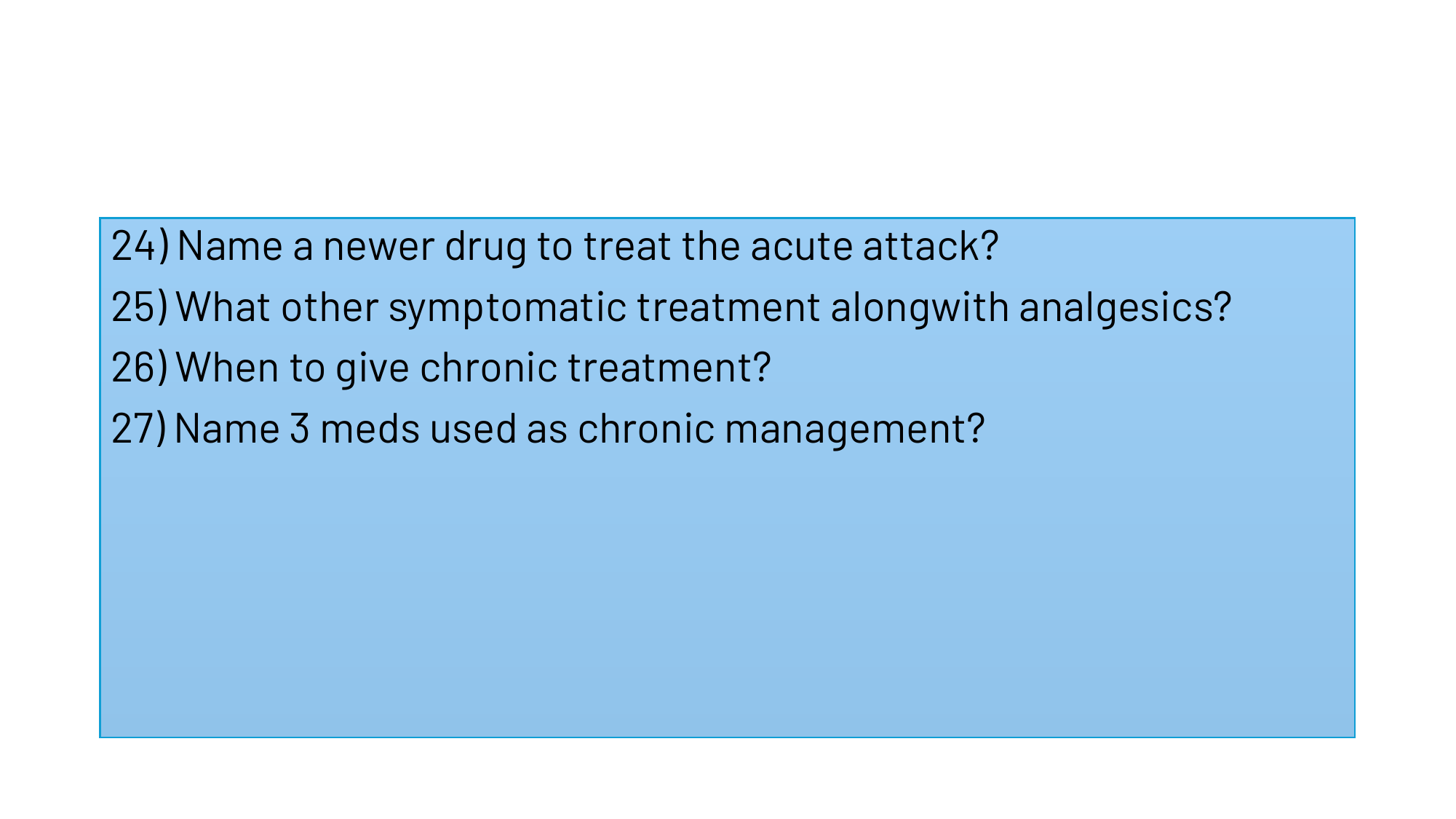

#
24) Name a newer drug to treat the acute attack?
25) What other symptomatic treatment alongwith analgesics?
26) When to give chronic treatment?
27) Name 3 meds used as chronic management?